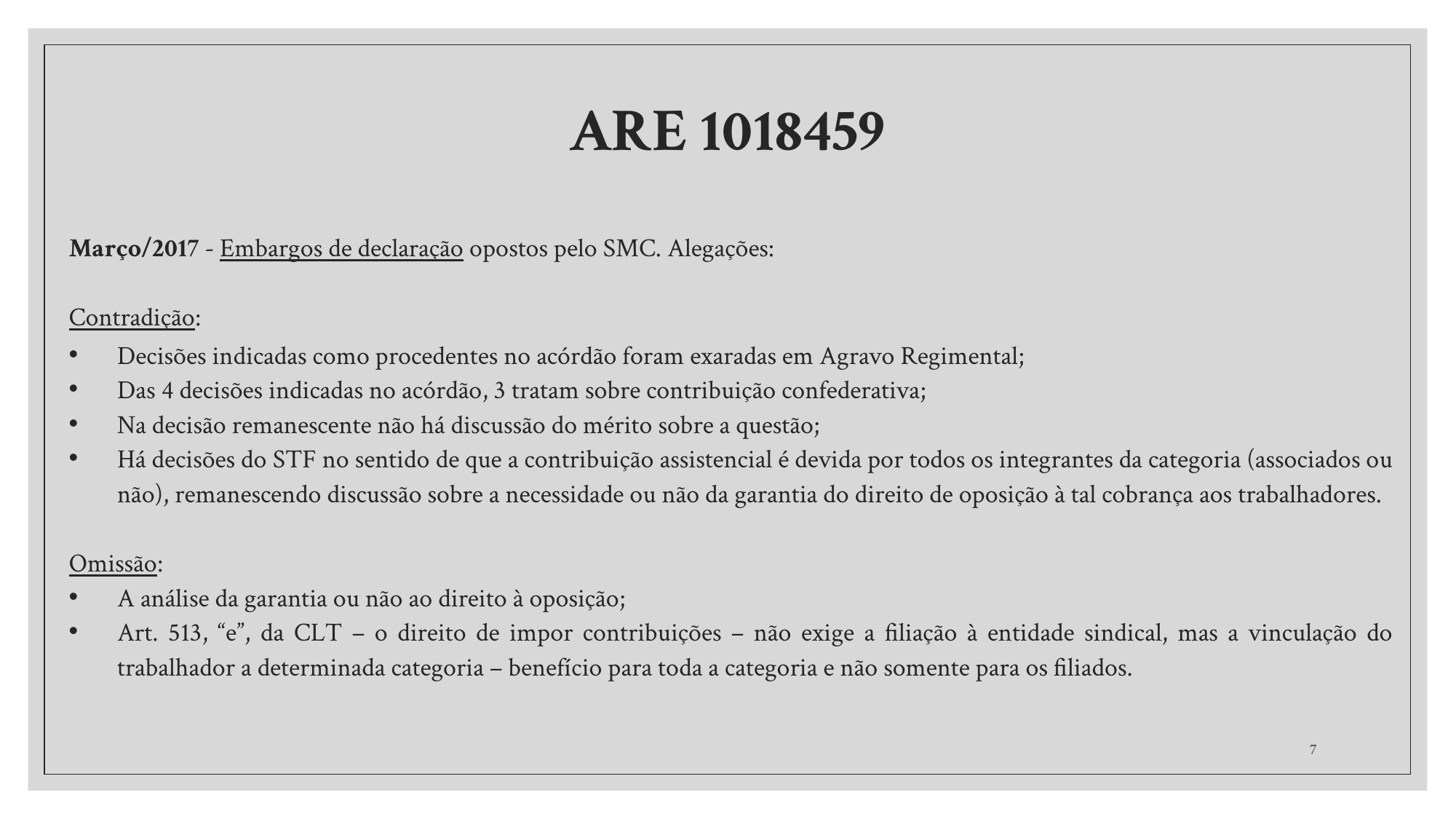

# ARE 1018459
Março/2017 - Embargos de declaração opostos pelo SMC. Alegações:

Contradição:

Decisões indicadas como procedentes no acórdão foram exaradas em Agravo Regimental;
Das 4 decisões indicadas no acórdão, 3 tratam sobre contribuição confederativa;
Na decisão remanescente não há discussão do mérito sobre a questão;
Há decisões do STF no sentido de que a contribuição assistencial é devida por todos os integrantes da categoria (associados ou não), remanescendo discussão sobre a necessidade ou não da garantia do direito de oposição à tal cobrança aos trabalhadores.

Omissão:
A análise da garantia ou não ao direito à oposição;
Art. 513, “e”, da CLT – o direito de impor contribuições – não exige a filiação à entidade sindical, mas a vinculação do trabalhador a determinada categoria – benefício para toda a categoria e não somente para os filiados.

7